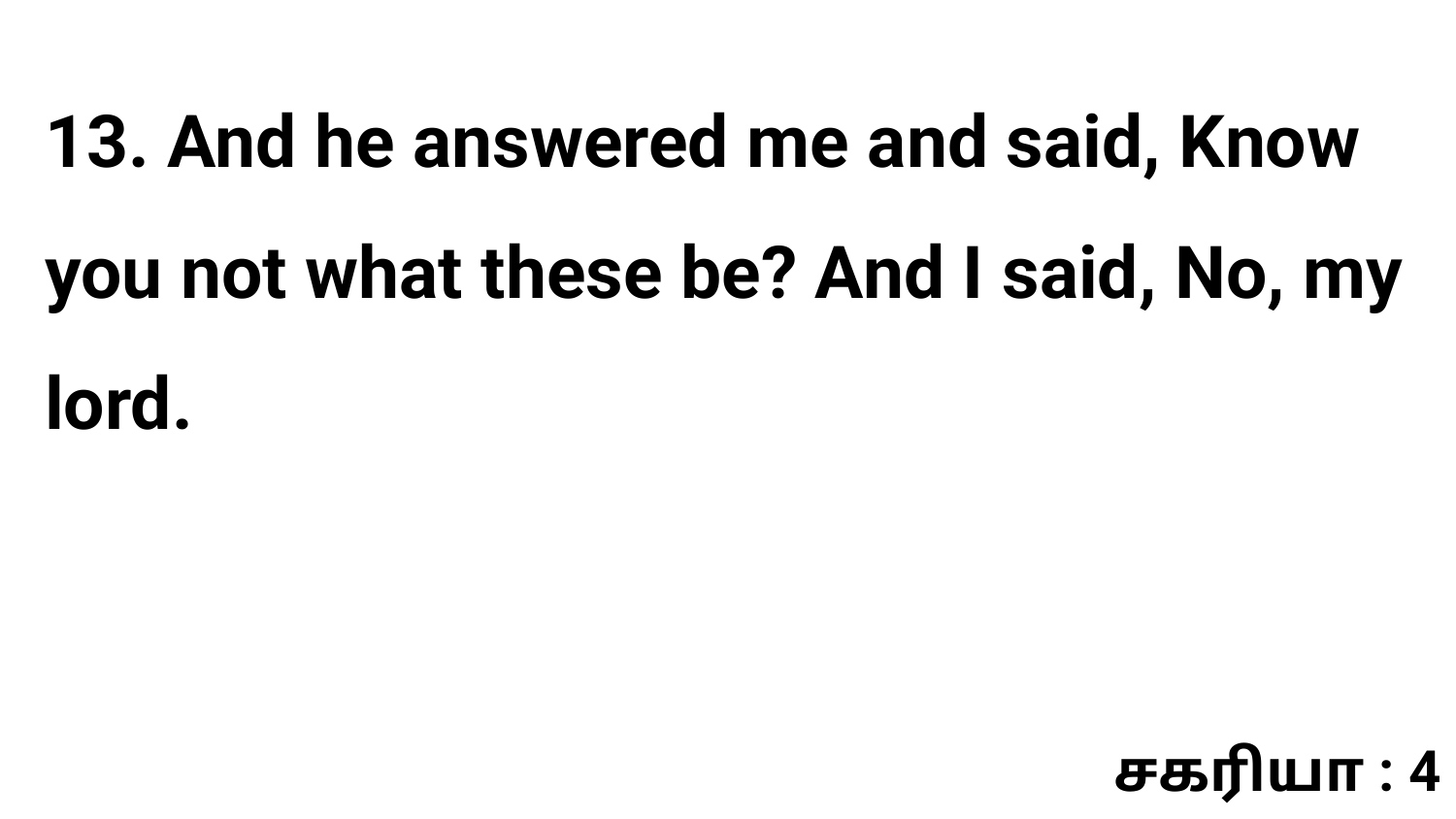

13. And he answered me and said, Know you not what these be? And I said, No, my lord.
சகரியா : 4